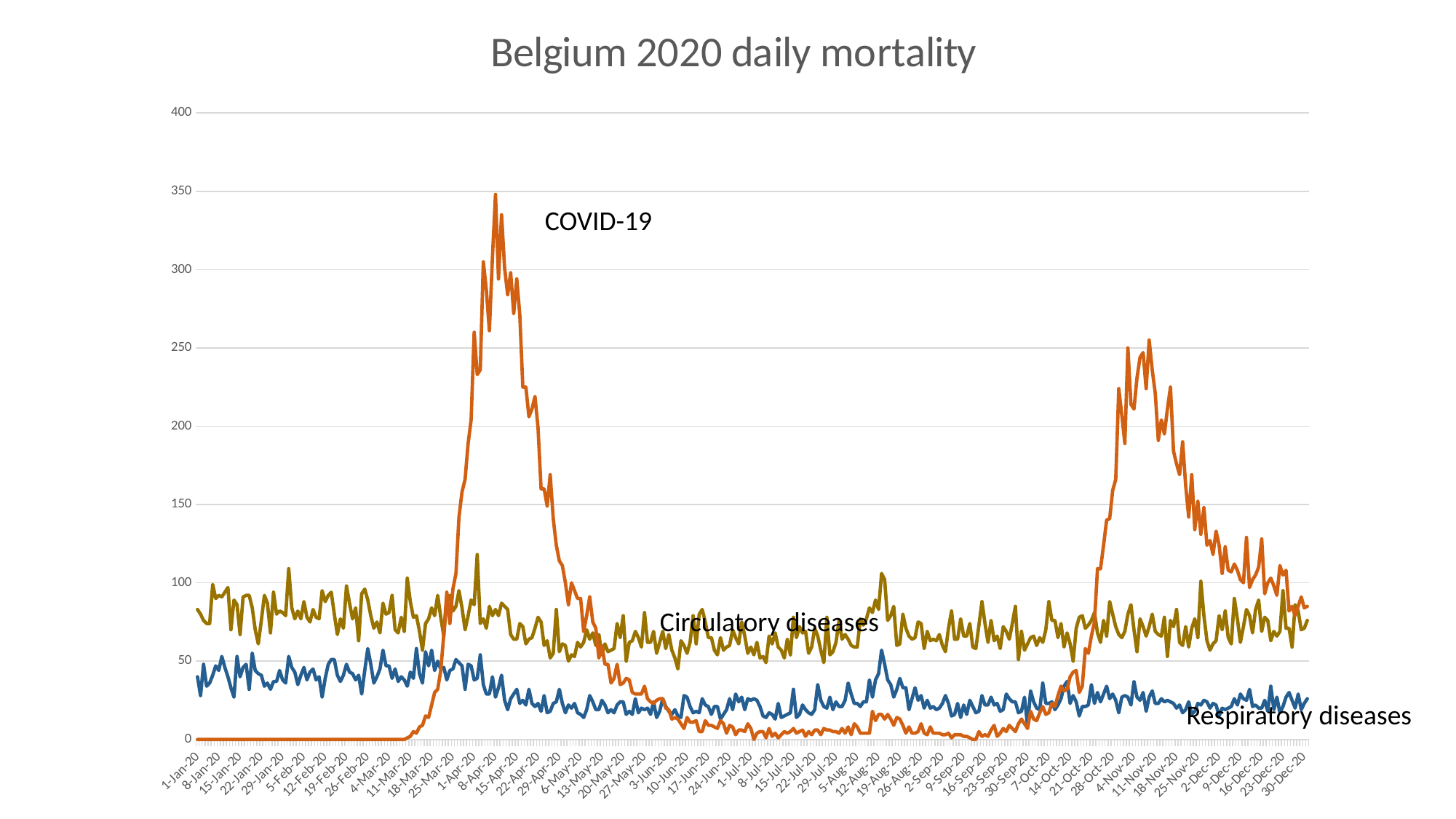

### Chart: Belgium 2020 daily mortality

| Category | I | J | U |
|---|---|---|---|
| 43831 | 83.0 | 40.0 | 0.0 |
| 43832 | 80.0 | 28.0 | 0.0 |
| 43833 | 76.0 | 48.0 | 0.0 |
| 43834 | 74.0 | 34.0 | 0.0 |
| 43835 | 74.0 | 36.0 | 0.0 |
| 43836 | 99.0 | 41.0 | 0.0 |
| 43837 | 90.0 | 47.0 | 0.0 |
| 43838 | 92.0 | 44.0 | 0.0 |
| 43839 | 91.0 | 53.0 | 0.0 |
| 43840 | 94.0 | 46.0 | 0.0 |
| 43841 | 97.0 | 40.0 | 0.0 |
| 43842 | 70.0 | 33.0 | 0.0 |
| 43843 | 89.0 | 27.0 | 0.0 |
| 43844 | 86.0 | 53.0 | 0.0 |
| 43845 | 67.0 | 40.0 | 0.0 |
| 43846 | 91.0 | 46.0 | 0.0 |
| 43847 | 92.0 | 48.0 | 0.0 |
| 43848 | 92.0 | 32.0 | 0.0 |
| 43849 | 84.0 | 55.0 | 0.0 |
| 43850 | 70.0 | 44.0 | 0.0 |
| 43851 | 61.0 | 42.0 | 0.0 |
| 43852 | 76.0 | 41.0 | 0.0 |
| 43853 | 92.0 | 34.0 | 0.0 |
| 43854 | 87.0 | 36.0 | 0.0 |
| 43855 | 68.0 | 32.0 | 0.0 |
| 43856 | 94.0 | 37.0 | 0.0 |
| 43857 | 80.0 | 37.0 | 0.0 |
| 43858 | 82.0 | 44.0 | 0.0 |
| 43859 | 81.0 | 38.0 | 0.0 |
| 43860 | 79.0 | 36.0 | 0.0 |
| 43861 | 109.0 | 53.0 | 0.0 |
| 43862 | 84.0 | 46.0 | 0.0 |
| 43863 | 77.0 | 43.0 | 0.0 |
| 43864 | 82.0 | 35.0 | 0.0 |
| 43865 | 77.0 | 41.0 | 0.0 |
| 43866 | 88.0 | 46.0 | 0.0 |
| 43867 | 78.0 | 38.0 | 0.0 |
| 43868 | 75.0 | 43.0 | 0.0 |
| 43869 | 83.0 | 45.0 | 0.0 |
| 43870 | 78.0 | 38.0 | 0.0 |
| 43871 | 77.0 | 40.0 | 0.0 |
| 43872 | 95.0 | 27.0 | 0.0 |
| 43873 | 88.0 | 39.0 | 0.0 |
| 43874 | 92.0 | 48.0 | 0.0 |
| 43875 | 94.0 | 51.0 | 0.0 |
| 43876 | 80.0 | 51.0 | 0.0 |
| 43877 | 67.0 | 41.0 | 0.0 |
| 43878 | 77.0 | 37.0 | 0.0 |
| 43879 | 71.0 | 41.0 | 0.0 |
| 43880 | 98.0 | 48.0 | 0.0 |
| 43881 | 87.0 | 43.0 | 0.0 |
| 43882 | 77.0 | 42.0 | 0.0 |
| 43883 | 84.0 | 38.0 | 0.0 |
| 43884 | 63.0 | 41.0 | 0.0 |
| 43885 | 93.0 | 29.0 | 0.0 |
| 43886 | 96.0 | 44.0 | 0.0 |
| 43887 | 89.0 | 58.0 | 0.0 |
| 43888 | 79.0 | 48.0 | 0.0 |
| 43889 | 71.0 | 36.0 | 0.0 |
| 43890 | 75.0 | 40.0 | 0.0 |
| 43891 | 68.0 | 45.0 | 0.0 |
| 43892 | 87.0 | 57.0 | 0.0 |
| 43893 | 80.0 | 47.0 | 0.0 |
| 43894 | 81.0 | 47.0 | 0.0 |
| 43895 | 92.0 | 39.0 | 0.0 |
| 43896 | 70.0 | 45.0 | 0.0 |
| 43897 | 68.0 | 37.0 | 0.0 |
| 43898 | 78.0 | 40.0 | 0.0 |
| 43899 | 69.0 | 38.0 | 0.0 |
| 43900 | 103.0 | 34.0 | 1.0 |
| 43901 | 88.0 | 43.0 | 2.0 |
| 43902 | 78.0 | 39.0 | 5.0 |
| 43903 | 79.0 | 58.0 | 4.0 |
| 43904 | 69.0 | 42.0 | 8.0 |
| 43905 | 57.0 | 36.0 | 9.0 |
| 43906 | 74.0 | 56.0 | 15.0 |
| 43907 | 77.0 | 47.0 | 14.0 |
| 43908 | 84.0 | 57.0 | 22.0 |
| 43909 | 79.0 | 44.0 | 30.0 |
| 43910 | 92.0 | 50.0 | 32.0 |
| 43911 | 78.0 | 45.0 | 44.0 |
| 43912 | 66.0 | 46.0 | 67.0 |
| 43913 | 90.0 | 38.0 | 94.0 |
| 43914 | 92.0 | 44.0 | 74.0 |
| 43915 | 82.0 | 45.0 | 96.0 |
| 43916 | 85.0 | 51.0 | 106.0 |
| 43917 | 95.0 | 49.0 | 142.0 |
| 43918 | 84.0 | 47.0 | 158.0 |
| 43919 | 70.0 | 32.0 | 166.0 |
| 43920 | 79.0 | 48.0 | 189.0 |
| 43921 | 89.0 | 47.0 | 204.0 |
| 43922 | 86.0 | 38.0 | 260.0 |
| 43923 | 118.0 | 39.0 | 233.0 |
| 43924 | 74.0 | 54.0 | 236.0 |
| 43925 | 77.0 | 35.0 | 305.0 |
| 43926 | 71.0 | 29.0 | 287.0 |
| 43927 | 85.0 | 29.0 | 261.0 |
| 43928 | 79.0 | 40.0 | 308.0 |
| 43929 | 83.0 | 27.0 | 348.0 |
| 43930 | 79.0 | 33.0 | 294.0 |
| 43931 | 87.0 | 41.0 | 335.0 |
| 43932 | 85.0 | 25.0 | 301.0 |
| 43933 | 83.0 | 19.0 | 284.0 |
| 43934 | 67.0 | 26.0 | 298.0 |
| 43935 | 64.0 | 29.0 | 272.0 |
| 43936 | 64.0 | 32.0 | 294.0 |
| 43937 | 74.0 | 23.0 | 271.0 |
| 43938 | 72.0 | 25.0 | 225.0 |
| 43939 | 61.0 | 22.0 | 225.0 |
| 43940 | 64.0 | 32.0 | 206.0 |
| 43941 | 65.0 | 23.0 | 211.0 |
| 43942 | 71.0 | 21.0 | 219.0 |
| 43943 | 78.0 | 23.0 | 199.0 |
| 43944 | 75.0 | 18.0 | 160.0 |
| 43945 | 60.0 | 28.0 | 160.0 |
| 43946 | 63.0 | 17.0 | 149.0 |
| 43947 | 52.0 | 18.0 | 169.0 |
| 43948 | 55.0 | 23.0 | 141.0 |
| 43949 | 83.0 | 24.0 | 124.0 |
| 43950 | 56.0 | 32.0 | 114.0 |
| 43951 | 61.0 | 23.0 | 111.0 |
| 43952 | 60.0 | 17.0 | 100.0 |
| 43953 | 50.0 | 22.0 | 86.0 |
| 43954 | 54.0 | 20.0 | 100.0 |
| 43955 | 53.0 | 23.0 | 95.0 |
| 43956 | 62.0 | 17.0 | 90.0 |
| 43957 | 59.0 | 16.0 | 90.0 |
| 43958 | 62.0 | 14.0 | 69.0 |
| 43959 | 70.0 | 19.0 | 79.0 |
| 43960 | 64.0 | 28.0 | 91.0 |
| 43961 | 68.0 | 24.0 | 75.0 |
| 43962 | 60.0 | 19.0 | 71.0 |
| 43963 | 67.0 | 19.0 | 52.0 |
| 43964 | 54.0 | 25.0 | 60.0 |
| 43965 | 61.0 | 22.0 | 48.0 |
| 43966 | 56.0 | 17.0 | 48.0 |
| 43967 | 57.0 | 19.0 | 36.0 |
| 43968 | 58.0 | 17.0 | 39.0 |
| 43969 | 74.0 | 22.0 | 48.0 |
| 43970 | 65.0 | 24.0 | 35.0 |
| 43971 | 79.0 | 24.0 | 36.0 |
| 43972 | 50.0 | 16.0 | 39.0 |
| 43973 | 62.0 | 18.0 | 38.0 |
| 43974 | 63.0 | 16.0 | 30.0 |
| 43975 | 69.0 | 26.0 | 29.0 |
| 43976 | 65.0 | 17.0 | 29.0 |
| 43977 | 59.0 | 20.0 | 29.0 |
| 43978 | 81.0 | 19.0 | 34.0 |
| 43979 | 62.0 | 20.0 | 26.0 |
| 43980 | 62.0 | 16.0 | 24.0 |
| 43981 | 69.0 | 24.0 | 23.0 |
| 43982 | 55.0 | 14.0 | 25.0 |
| 43983 | 62.0 | 18.0 | 26.0 |
| 43984 | 69.0 | 26.0 | 26.0 |
| 43985 | 58.0 | 21.0 | 20.0 |
| 43986 | 67.0 | 18.0 | 19.0 |
| 43987 | 57.0 | 16.0 | 13.0 |
| 43988 | 52.0 | 19.0 | 14.0 |
| 43989 | 45.0 | 15.0 | 13.0 |
| 43990 | 63.0 | 14.0 | 10.0 |
| 43991 | 60.0 | 28.0 | 7.0 |
| 43992 | 55.0 | 27.0 | 14.0 |
| 43993 | 62.0 | 21.0 | 11.0 |
| 43994 | 79.0 | 17.0 | 11.0 |
| 43995 | 61.0 | 18.0 | 12.0 |
| 43996 | 80.0 | 17.0 | 5.0 |
| 43997 | 83.0 | 26.0 | 5.0 |
| 43998 | 75.0 | 22.0 | 12.0 |
| 43999 | 65.0 | 21.0 | 9.0 |
| 44000 | 65.0 | 16.0 | 9.0 |
| 44001 | 57.0 | 21.0 | 8.0 |
| 44002 | 54.0 | 21.0 | 7.0 |
| 44003 | 65.0 | 13.0 | 12.0 |
| 44004 | 57.0 | 16.0 | 10.0 |
| 44005 | 59.0 | 19.0 | 4.0 |
| 44006 | 60.0 | 26.0 | 9.0 |
| 44007 | 70.0 | 19.0 | 8.0 |
| 44008 | 65.0 | 29.0 | 3.0 |
| 44009 | 61.0 | 24.0 | 6.0 |
| 44010 | 75.0 | 27.0 | 6.0 |
| 44011 | 66.0 | 19.0 | 5.0 |
| 44012 | 55.0 | 26.0 | 10.0 |
| 44013 | 59.0 | 25.0 | 7.0 |
| 44014 | 54.0 | 26.0 | 0.0 |
| 44015 | 62.0 | 25.0 | 4.0 |
| 44016 | 52.0 | 21.0 | 5.0 |
| 44017 | 53.0 | 15.0 | 5.0 |
| 44018 | 49.0 | 14.0 | 1.0 |
| 44019 | 66.0 | 17.0 | 7.0 |
| 44020 | 61.0 | 16.0 | 2.0 |
| 44021 | 68.0 | 13.0 | 4.0 |
| 44022 | 59.0 | 23.0 | 1.0 |
| 44023 | 57.0 | 14.0 | 3.0 |
| 44024 | 52.0 | 15.0 | 5.0 |
| 44025 | 64.0 | 16.0 | 4.0 |
| 44026 | 54.0 | 17.0 | 5.0 |
| 44027 | 78.0 | 32.0 | 7.0 |
| 44028 | 65.0 | 14.0 | 4.0 |
| 44029 | 72.0 | 16.0 | 5.0 |
| 44030 | 68.0 | 22.0 | 6.0 |
| 44031 | 69.0 | 19.0 | 2.0 |
| 44032 | 55.0 | 17.0 | 5.0 |
| 44033 | 59.0 | 16.0 | 3.0 |
| 44034 | 71.0 | 19.0 | 6.0 |
| 44035 | 66.0 | 35.0 | 6.0 |
| 44036 | 57.0 | 25.0 | 3.0 |
| 44037 | 49.0 | 21.0 | 7.0 |
| 44038 | 78.0 | 20.0 | 6.0 |
| 44039 | 54.0 | 27.0 | 6.0 |
| 44040 | 56.0 | 19.0 | 5.0 |
| 44041 | 62.0 | 24.0 | 5.0 |
| 44042 | 76.0 | 21.0 | 4.0 |
| 44043 | 64.0 | 21.0 | 7.0 |
| 44044 | 67.0 | 25.0 | 4.0 |
| 44045 | 64.0 | 36.0 | 8.0 |
| 44046 | 60.0 | 29.0 | 3.0 |
| 44047 | 59.0 | 23.0 | 10.0 |
| 44048 | 59.0 | 23.0 | 8.0 |
| 44049 | 77.0 | 21.0 | 4.0 |
| 44050 | 73.0 | 24.0 | 4.0 |
| 44051 | 77.0 | 24.0 | 4.0 |
| 44052 | 84.0 | 38.0 | 4.0 |
| 44053 | 81.0 | 27.0 | 18.0 |
| 44054 | 89.0 | 38.0 | 12.0 |
| 44055 | 83.0 | 42.0 | 16.0 |
| 44056 | 106.0 | 57.0 | 16.0 |
| 44057 | 102.0 | 48.0 | 13.0 |
| 44058 | 76.0 | 38.0 | 16.0 |
| 44059 | 79.0 | 35.0 | 13.0 |
| 44060 | 85.0 | 27.0 | 9.0 |
| 44061 | 60.0 | 32.0 | 14.0 |
| 44062 | 61.0 | 39.0 | 13.0 |
| 44063 | 80.0 | 33.0 | 9.0 |
| 44064 | 71.0 | 33.0 | 4.0 |
| 44065 | 66.0 | 19.0 | 8.0 |
| 44066 | 64.0 | 26.0 | 4.0 |
| 44067 | 65.0 | 33.0 | 4.0 |
| 44068 | 75.0 | 25.0 | 5.0 |
| 44069 | 74.0 | 28.0 | 10.0 |
| 44070 | 58.0 | 20.0 | 4.0 |
| 44071 | 69.0 | 25.0 | 3.0 |
| 44072 | 63.0 | 20.0 | 8.0 |
| 44073 | 64.0 | 21.0 | 4.0 |
| 44074 | 63.0 | 19.0 | 4.0 |
| 44075 | 67.0 | 20.0 | 4.0 |
| 44076 | 60.0 | 23.0 | 3.0 |
| 44077 | 56.0 | 28.0 | 3.0 |
| 44078 | 71.0 | 23.0 | 4.0 |
| 44079 | 82.0 | 15.0 | 1.0 |
| 44080 | 64.0 | 16.0 | 3.0 |
| 44081 | 64.0 | 23.0 | 3.0 |
| 44082 | 77.0 | 14.0 | 3.0 |
| 44083 | 66.0 | 22.0 | 2.0 |
| 44084 | 66.0 | 16.0 | 2.0 |
| 44085 | 74.0 | 25.0 | 1.0 |
| 44086 | 59.0 | 21.0 | 0.0 |
| 44087 | 58.0 | 17.0 | 0.0 |
| 44088 | 73.0 | 18.0 | 5.0 |
| 44089 | 88.0 | 28.0 | 2.0 |
| 44090 | 74.0 | 22.0 | 3.0 |
| 44091 | 62.0 | 22.0 | 2.0 |
| 44092 | 76.0 | 27.0 | 6.0 |
| 44093 | 63.0 | 22.0 | 9.0 |
| 44094 | 66.0 | 23.0 | 2.0 |
| 44095 | 58.0 | 18.0 | 4.0 |
| 44096 | 72.0 | 19.0 | 7.0 |
| 44097 | 69.0 | 29.0 | 5.0 |
| 44098 | 64.0 | 26.0 | 9.0 |
| 44099 | 74.0 | 24.0 | 7.0 |
| 44100 | 85.0 | 24.0 | 5.0 |
| 44101 | 51.0 | 17.0 | 10.0 |
| 44102 | 69.0 | 18.0 | 13.0 |
| 44103 | 57.0 | 27.0 | 10.0 |
| 44104 | 61.0 | 9.0 | 7.0 |
| 44105 | 65.0 | 31.0 | 18.0 |
| 44106 | 66.0 | 24.0 | 13.0 |
| 44107 | 60.0 | 20.0 | 12.0 |
| 44108 | 65.0 | 19.0 | 17.0 |
| 44109 | 62.0 | 36.0 | 21.0 |
| 44110 | 70.0 | 23.0 | 16.0 |
| 44111 | 88.0 | 23.0 | 17.0 |
| 44112 | 76.0 | 24.0 | 23.0 |
| 44113 | 76.0 | 19.0 | 21.0 |
| 44114 | 65.0 | 22.0 | 28.0 |
| 44115 | 74.0 | 26.0 | 34.0 |
| 44116 | 59.0 | 34.0 | 31.0 |
| 44117 | 68.0 | 37.0 | 32.0 |
| 44118 | 61.0 | 23.0 | 40.0 |
| 44119 | 50.0 | 28.0 | 43.0 |
| 44120 | 71.0 | 24.0 | 44.0 |
| 44121 | 78.0 | 15.0 | 30.0 |
| 44122 | 79.0 | 21.0 | 34.0 |
| 44123 | 71.0 | 21.0 | 58.0 |
| 44124 | 73.0 | 22.0 | 55.0 |
| 44125 | 76.0 | 35.0 | 66.0 |
| 44126 | 81.0 | 23.0 | 75.0 |
| 44127 | 68.0 | 30.0 | 109.0 |
| 44128 | 62.0 | 24.0 | 109.0 |
| 44129 | 76.0 | 29.0 | 124.0 |
| 44130 | 66.0 | 34.0 | 140.0 |
| 44131 | 88.0 | 26.0 | 141.0 |
| 44132 | 80.0 | 29.0 | 159.0 |
| 44133 | 72.0 | 25.0 | 166.0 |
| 44134 | 67.0 | 17.0 | 224.0 |
| 44135 | 65.0 | 27.0 | 207.0 |
| 44136 | 69.0 | 28.0 | 189.0 |
| 44137 | 80.0 | 27.0 | 250.0 |
| 44138 | 86.0 | 22.0 | 214.0 |
| 44139 | 70.0 | 37.0 | 211.0 |
| 44140 | 56.0 | 27.0 | 231.0 |
| 44141 | 77.0 | 25.0 | 244.0 |
| 44142 | 72.0 | 30.0 | 247.0 |
| 44143 | 66.0 | 18.0 | 224.0 |
| 44144 | 72.0 | 27.0 | 255.0 |
| 44145 | 80.0 | 31.0 | 236.0 |
| 44146 | 69.0 | 23.0 | 221.0 |
| 44147 | 67.0 | 23.0 | 191.0 |
| 44148 | 66.0 | 26.0 | 204.0 |
| 44149 | 78.0 | 24.0 | 195.0 |
| 44150 | 53.0 | 25.0 | 211.0 |
| 44151 | 76.0 | 24.0 | 225.0 |
| 44152 | 72.0 | 23.0 | 184.0 |
| 44153 | 83.0 | 20.0 | 176.0 |
| 44154 | 62.0 | 22.0 | 169.0 |
| 44155 | 60.0 | 17.0 | 190.0 |
| 44156 | 72.0 | 19.0 | 162.0 |
| 44157 | 59.0 | 24.0 | 142.0 |
| 44158 | 71.0 | 16.0 | 169.0 |
| 44159 | 77.0 | 18.0 | 134.0 |
| 44160 | 65.0 | 23.0 | 152.0 |
| 44161 | 101.0 | 22.0 | 131.0 |
| 44162 | 79.0 | 25.0 | 148.0 |
| 44163 | 63.0 | 24.0 | 124.0 |
| 44164 | 57.0 | 20.0 | 127.0 |
| 44165 | 61.0 | 23.0 | 118.0 |
| 44166 | 63.0 | 22.0 | 133.0 |
| 44167 | 79.0 | 15.0 | 124.0 |
| 44168 | 70.0 | 20.0 | 106.0 |
| 44169 | 82.0 | 19.0 | 123.0 |
| 44170 | 65.0 | 20.0 | 108.0 |
| 44171 | 61.0 | 21.0 | 107.0 |
| 44172 | 90.0 | 26.0 | 112.0 |
| 44173 | 77.0 | 22.0 | 108.0 |
| 44174 | 62.0 | 29.0 | 102.0 |
| 44175 | 72.0 | 26.0 | 100.0 |
| 44176 | 83.0 | 25.0 | 129.0 |
| 44177 | 79.0 | 32.0 | 97.0 |
| 44178 | 68.0 | 21.0 | 102.0 |
| 44179 | 83.0 | 22.0 | 105.0 |
| 44180 | 89.0 | 20.0 | 110.0 |
| 44181 | 69.0 | 20.0 | 128.0 |
| 44182 | 78.0 | 25.0 | 93.0 |
| 44183 | 76.0 | 18.0 | 100.0 |
| 44184 | 63.0 | 34.0 | 103.0 |
| 44185 | 69.0 | 19.0 | 98.0 |
| 44186 | 66.0 | 27.0 | 92.0 |
| 44187 | 69.0 | 17.0 | 111.0 |
| 44188 | 95.0 | 21.0 | 105.0 |
| 44189 | 71.0 | 27.0 | 108.0 |
| 44190 | 71.0 | 30.0 | 82.0 |
| 44191 | 59.0 | 25.0 | 85.0 |
| 44192 | 86.0 | 20.0 | 79.0 |
| 44193 | 82.0 | 29.0 | 85.0 |
| 44194 | 70.0 | 19.0 | 91.0 |
| 44195 | 71.0 | 23.0 | 84.0 |
| 44196 | 76.0 | 26.0 | 85.0 |
COVID-19
Circulatory diseases
Respiratory diseases